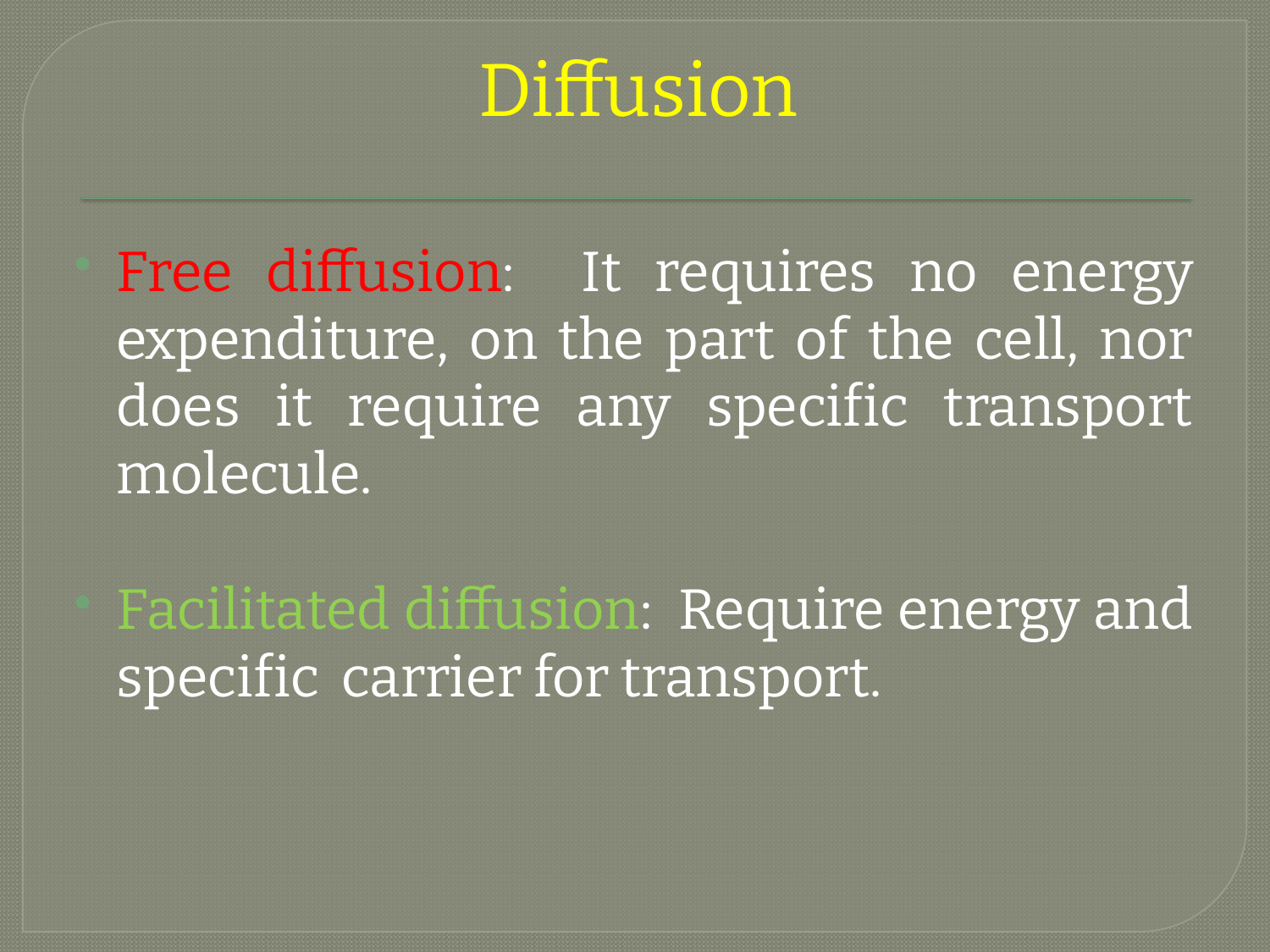

# Diffusion
Free diffusion:  It requires no energy expenditure, on the part of the cell, nor does it require any specific transport molecule.

Facilitated diffusion:  Require energy and specific  carrier for transport.